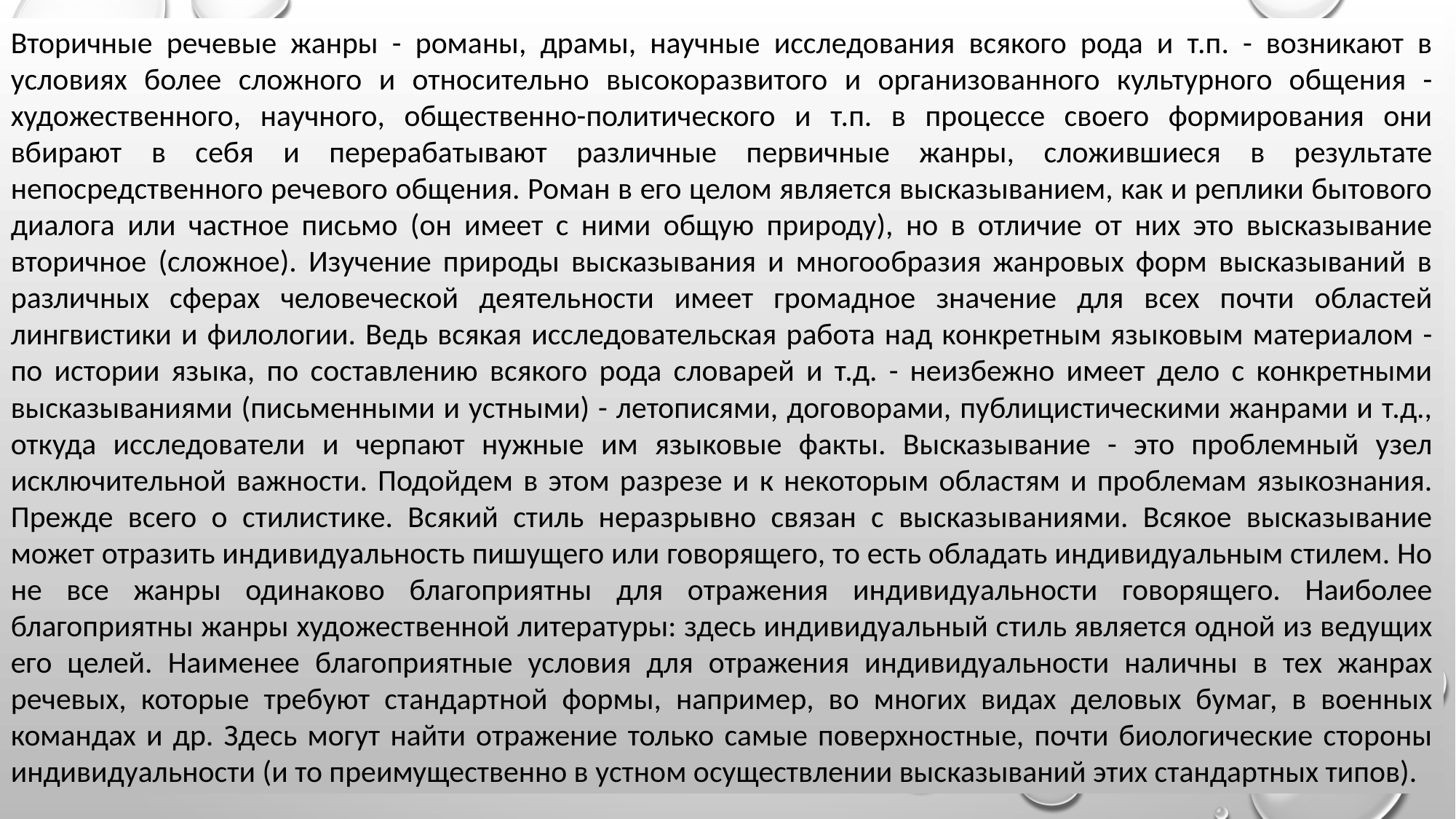

Вторичные речевые жанры - романы, драмы, научные исследования всякого рода и т.п. - возникают в условиях более сложного и относительно высокоразвитого и организованного культурного общения - художественного, научного, общественно-политического и т.п. в процессе своего формирования они вбирают в себя и перерабатывают различные первичные жанры, сложившиеся в результате непосредственного речевого общения. Роман в его целом является высказыванием, как и реплики бытового диалога или частное письмо (он имеет с ними общую природу), но в отличие от них это высказывание вторичное (сложное). Изучение природы высказывания и многообразия жанровых форм высказываний в различных сферах человеческой деятельности имеет громадное значение для всех почти областей лингвистики и филологии. Ведь всякая исследовательская работа над конкретным языковым материалом - по истории языка, по составлению всякого рода словарей и т.д. - неизбежно имеет дело с конкретными высказываниями (письменными и устными) - летописями, договорами, публицистическими жанрами и т.д., откуда исследователи и черпают нужные им языковые факты. Высказывание - это проблемный узел исключительной важности. Подойдем в этом разрезе и к некоторым областям и проблемам языкознания. Прежде всего о стилистике. Всякий стиль неразрывно связан с высказываниями. Всякое высказывание может отразить индивидуальность пишущего или говорящего, то есть обладать индивидуальным стилем. Но не все жанры одинаково благоприятны для отражения индивидуальности говорящего. Наиболее благоприятны жанры художественной литературы: здесь индивидуальный стиль является одной из ведущих его целей. Наименее благоприятные условия для отражения индивидуальности наличны в тех жанрах речевых, которые требуют стандартной формы, например, во многих видах деловых бумаг, в военных командах и др. Здесь могут найти отражение только самые поверхностные, почти биологические стороны индивидуальности (и то преимущественно в устном осуществлении высказываний этих стандартных типов).